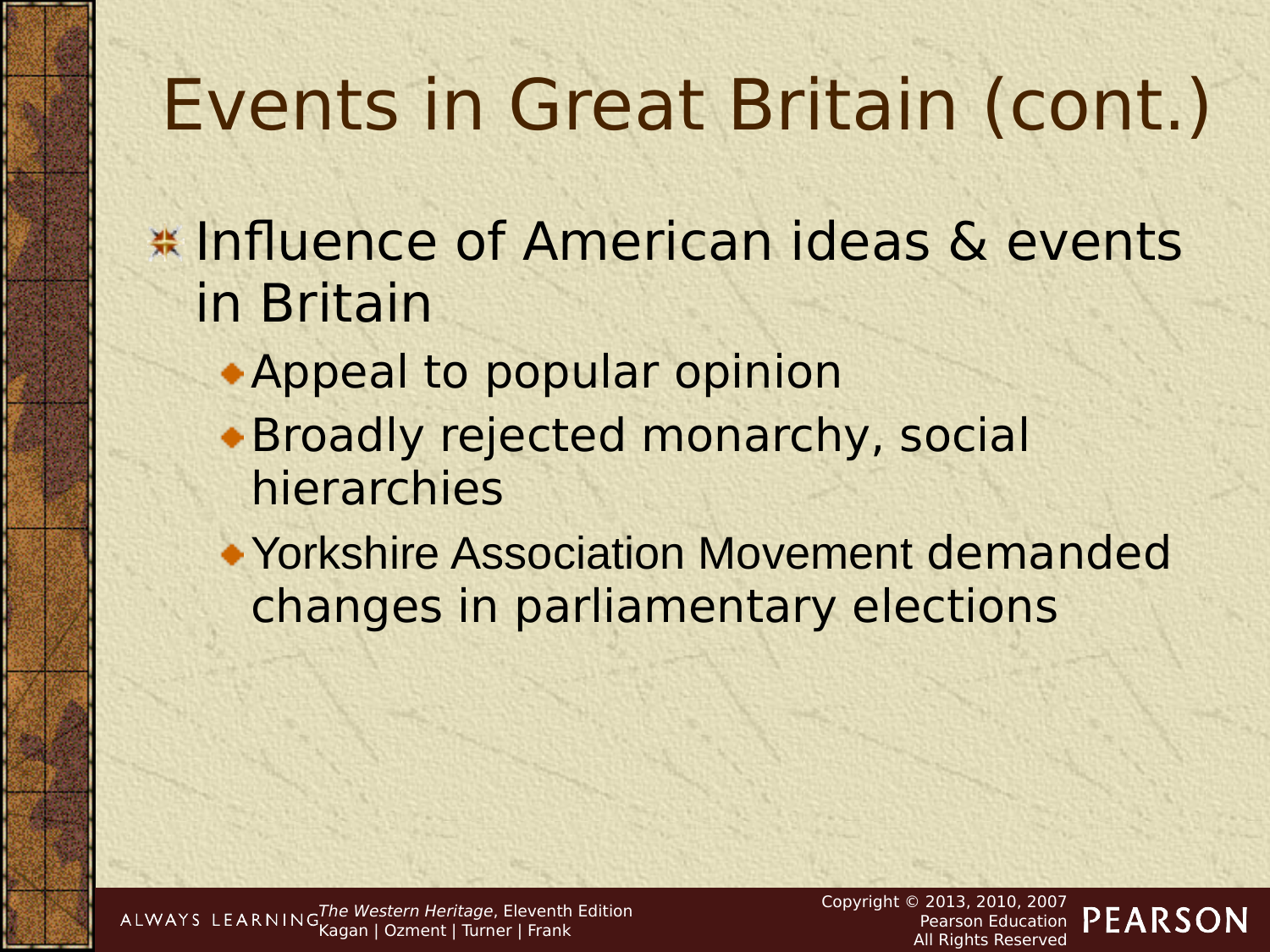

Events in Great Britain (cont.)
Influence of American ideas & events in Britain
Appeal to popular opinion
Broadly rejected monarchy, social hierarchies
Yorkshire Association Movement demanded changes in parliamentary elections